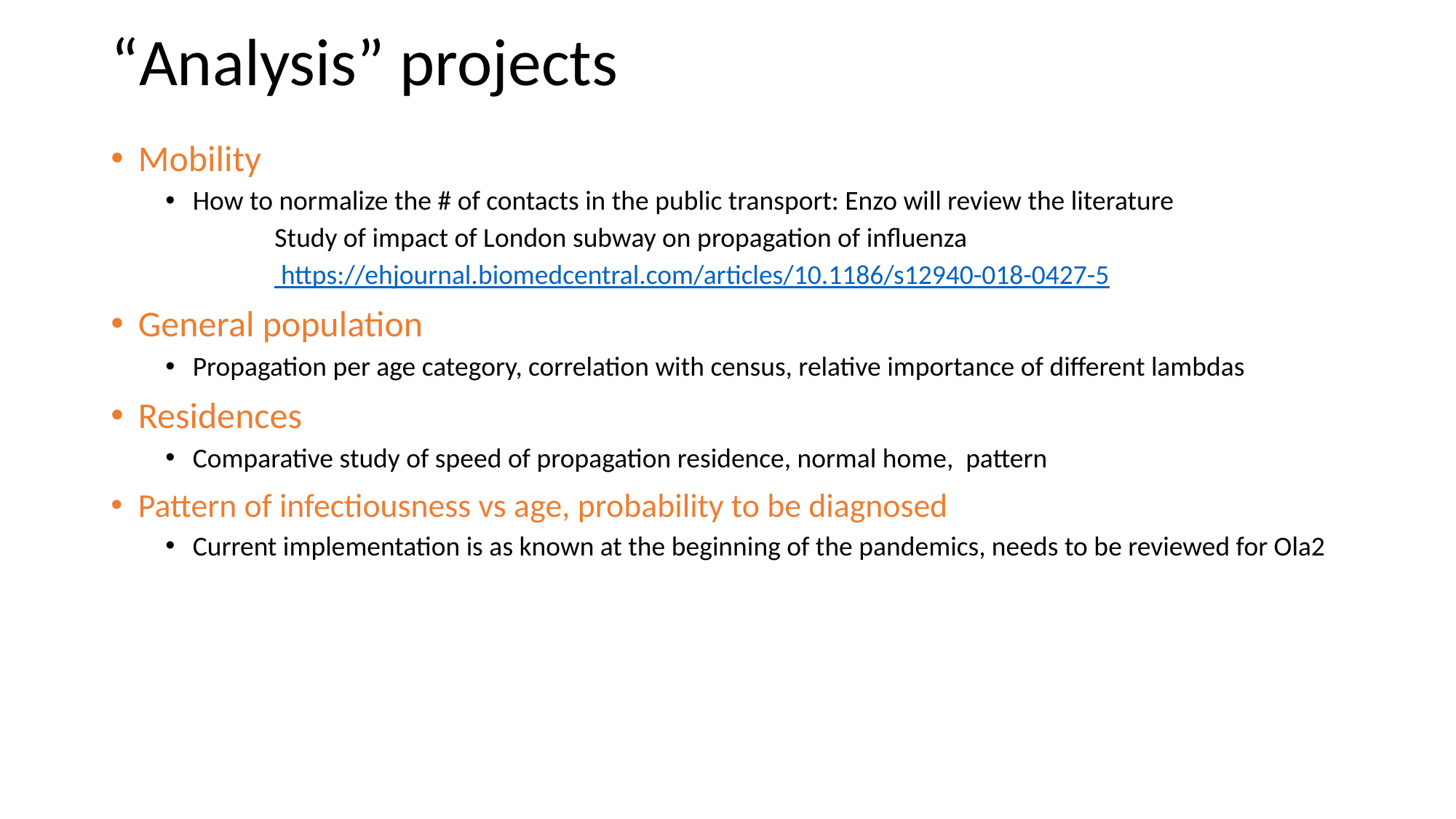

# “Analysis” projects
Mobility
How to normalize the # of contacts in the public transport: Enzo will review the literature
	Study of impact of London subway on propagation of influenza
	 https://ehjournal.biomedcentral.com/articles/10.1186/s12940-018-0427-5
General population
Propagation per age category, correlation with census, relative importance of different lambdas
Residences
Comparative study of speed of propagation residence, normal home,  pattern
Pattern of infectiousness vs age, probability to be diagnosed
Current implementation is as known at the beginning of the pandemics, needs to be reviewed for Ola2